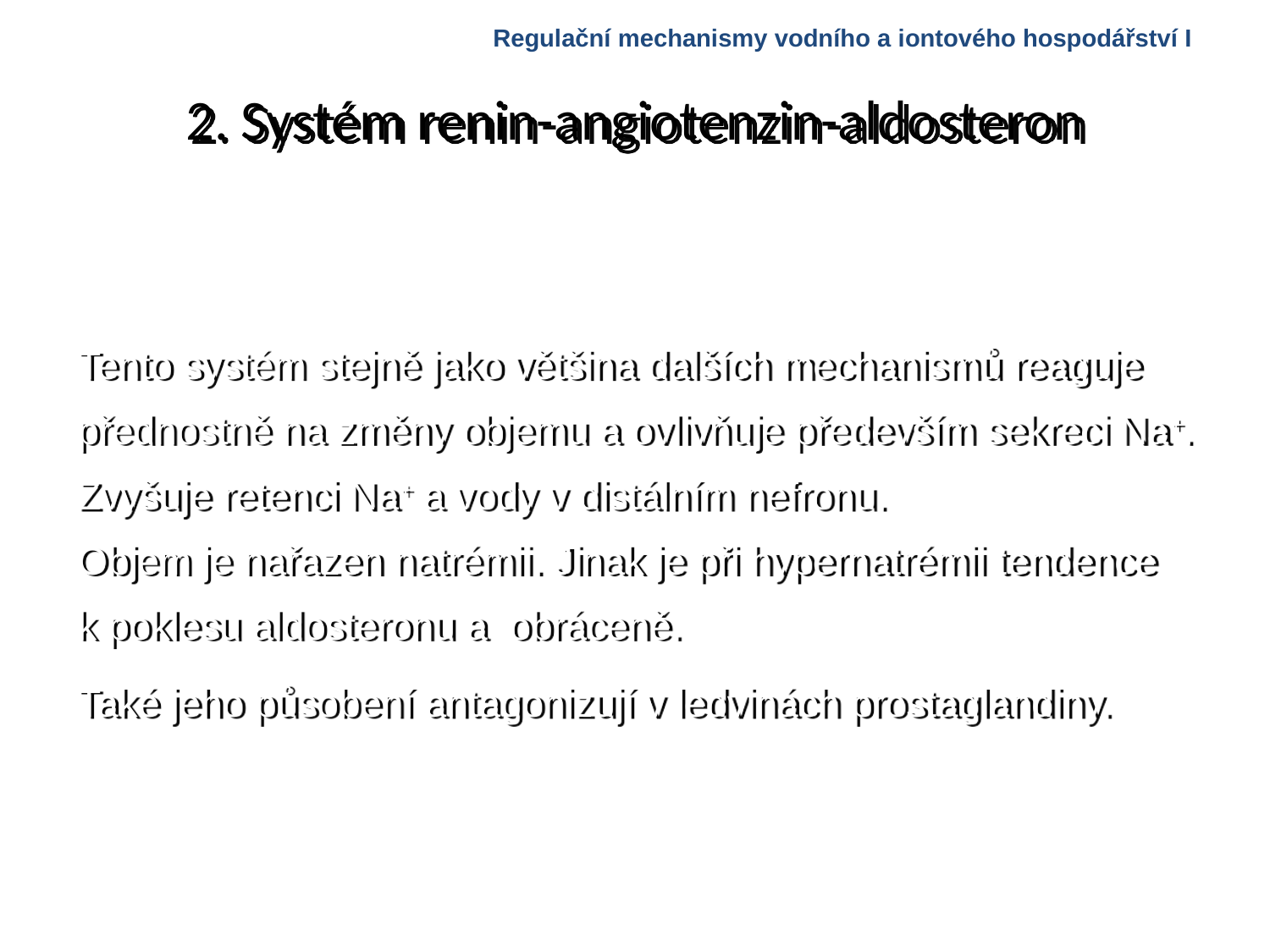

Regulační mechanismy vodního a iontového hospodářství I
# 2. Systém renin-angiotenzin-aldosteron
Tento systém stejně jako většina dalších mechanismů reaguje přednostně na změny objemu a ovlivňuje především sekreci Na+.
Zvyšuje retenci Na+ a vody v distálním nefronu.
Objem je nařazen natrémii. Jinak je při hypernatrémii tendence k poklesu aldosteronu a  obráceně.
Také jeho působení antagonizují v ledvinách prostaglandiny.